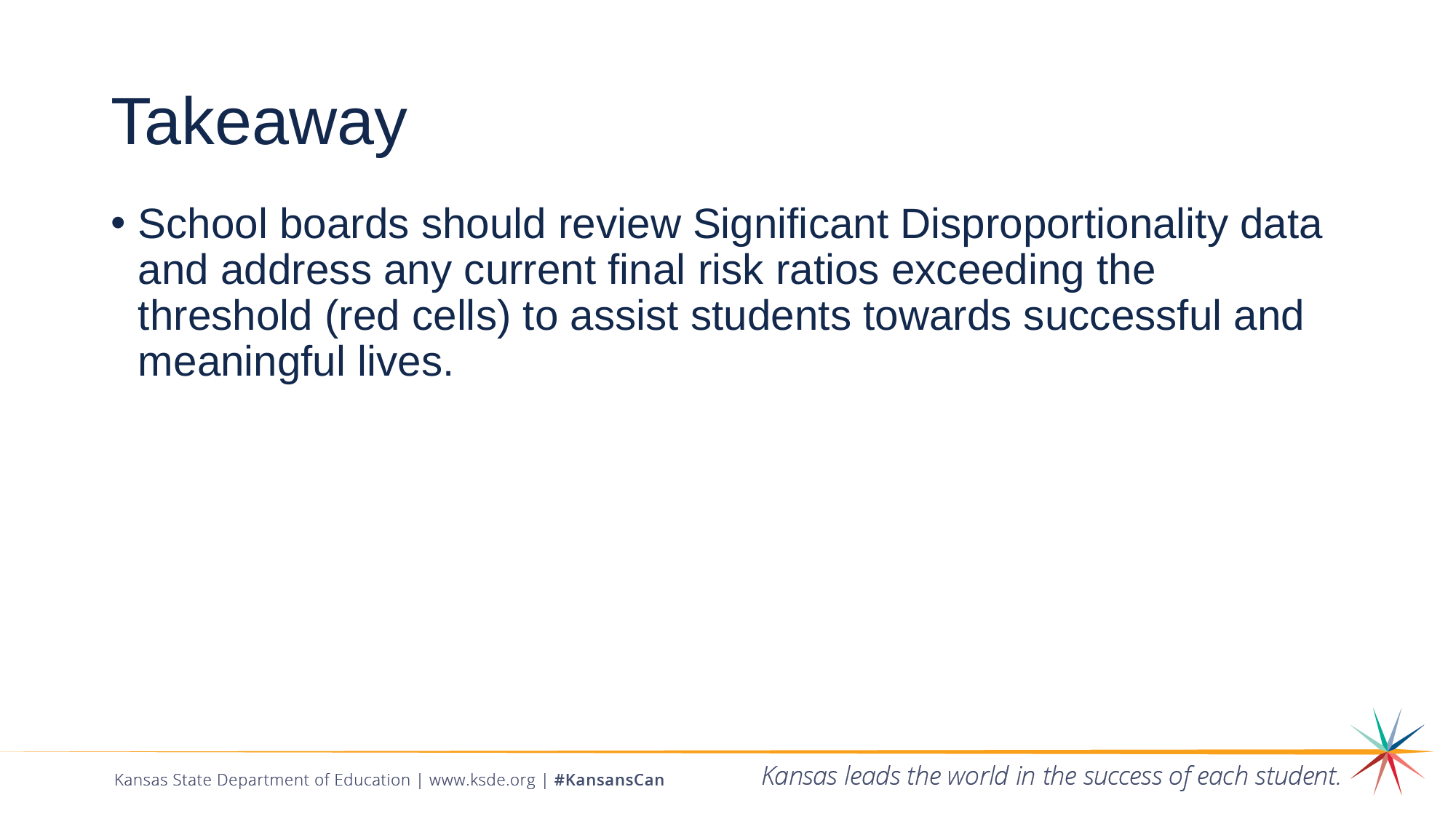

# Takeaway
School boards should review Significant Disproportionality data and address any current final risk ratios exceeding the threshold (red cells) to assist students towards successful and meaningful lives.